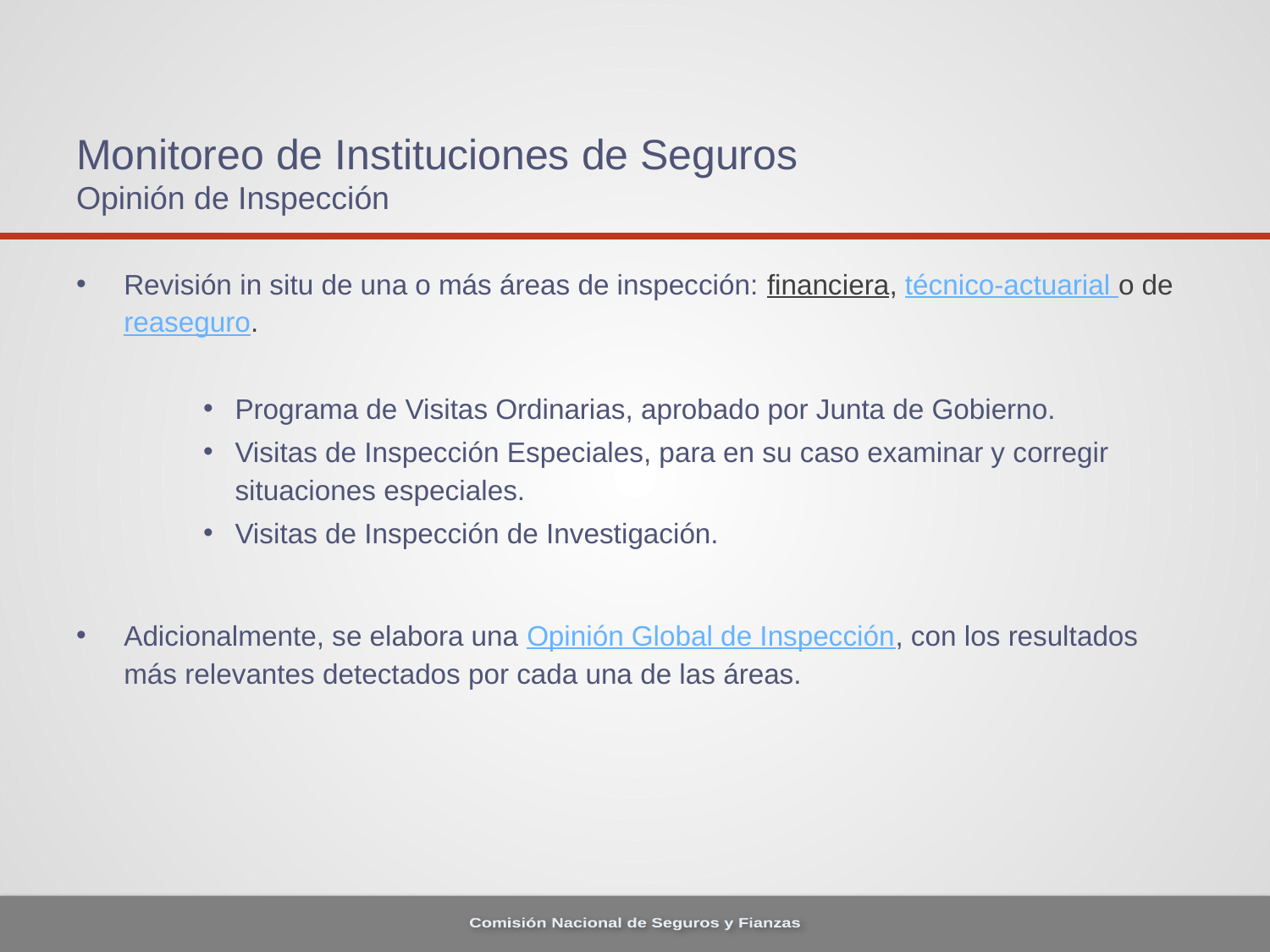

# Monitoreo de Instituciones de Seguros Opinión de Inspección
Revisión in situ de una o más áreas de inspección: financiera, técnico-actuarial o de reaseguro.

Programa de Visitas Ordinarias, aprobado por Junta de Gobierno.
Visitas de Inspección Especiales, para en su caso examinar y corregir situaciones especiales.
Visitas de Inspección de Investigación.

Adicionalmente, se elabora una Opinión Global de Inspección, con los resultados más relevantes detectados por cada una de las áreas.